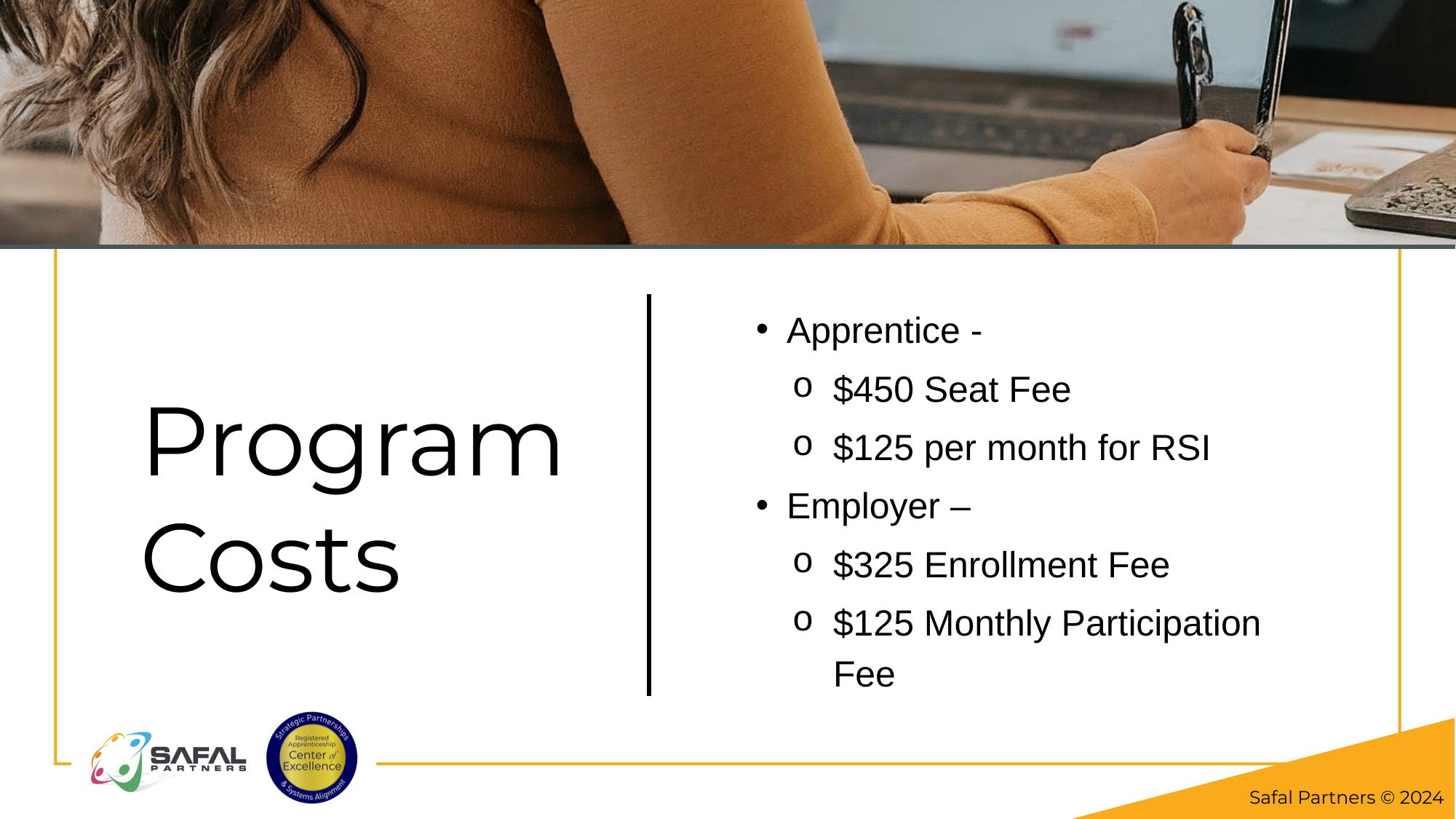

Apprentice -
$450 Seat Fee
$125 per month for RSI
Employer –
$325 Enrollment Fee
$125 Monthly Participation Fee

Program Costs

Safal Partners © 2024